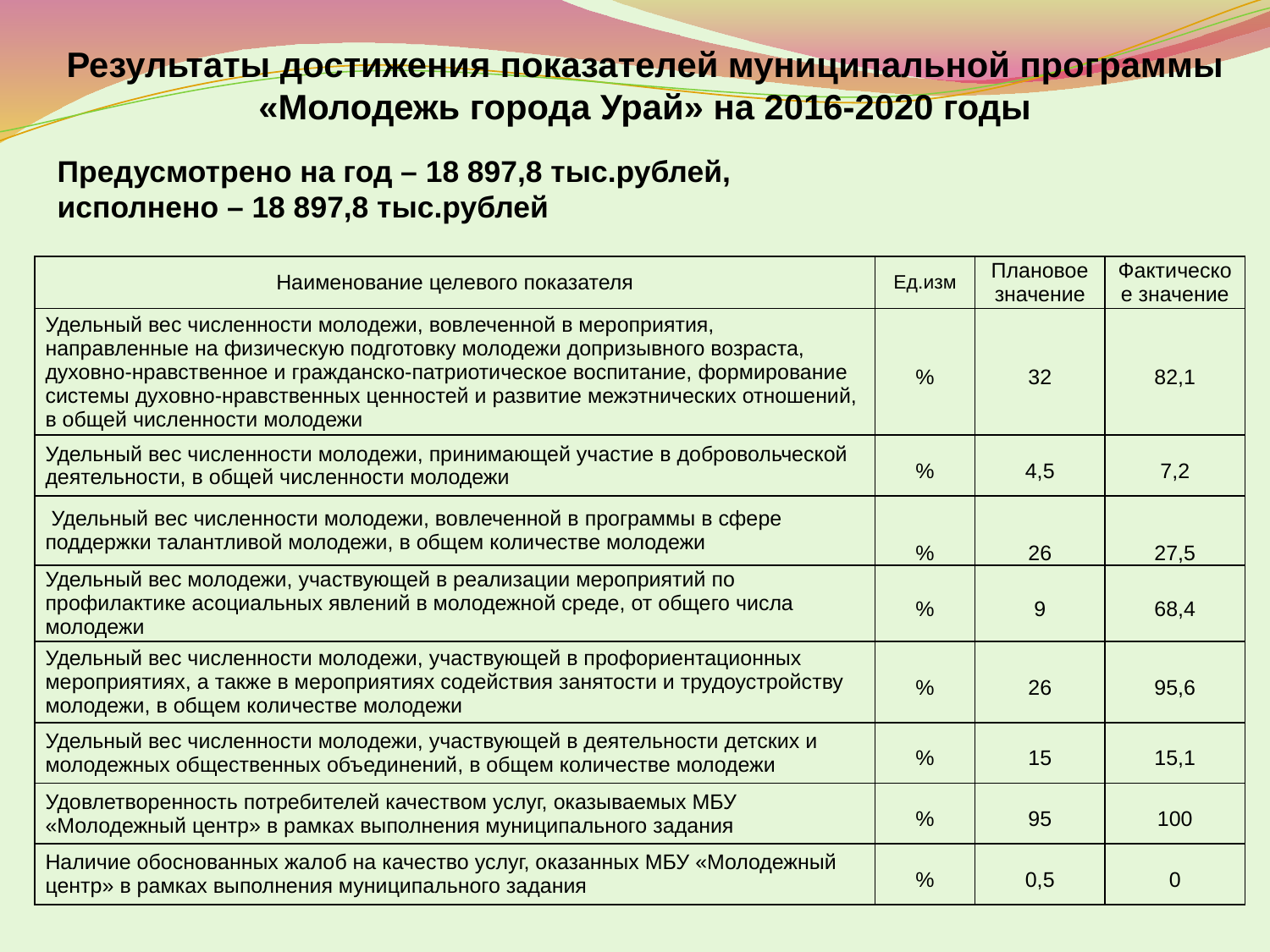

Результаты достижения показателей муниципальной программы «Молодежь города Урай» на 2016-2020 годы
Предусмотрено на год – 18 897,8 тыс.рублей, исполнено – 18 897,8 тыс.рублей
| Наименование целевого показателя | Ед.изм | Плановое значение | Фактическое значение |
| --- | --- | --- | --- |
| Удельный вес численности молодежи, вовлеченной в мероприятия, направленные на физическую подготовку молодежи допризывного возраста, духовно-нравственное и гражданско-патриотическое воспитание, формирование системы духовно-нравственных ценностей и развитие межэтнических отношений, в общей численности молодежи | % | 32 | 82,1 |
| Удельный вес численности молодежи, принимающей участие в добровольческой деятельности, в общей численности молодежи | % | 4,5 | 7,2 |
| Удельный вес численности молодежи, вовлеченной в программы в сфере поддержки талантливой молодежи, в общем количестве молодежи | % | 26 | 27,5 |
| Удельный вес молодежи, участвующей в реализации мероприятий по профилактике асоциальных явлений в молодежной среде, от общего числа молодежи | % | 9 | 68,4 |
| Удельный вес численности молодежи, участвующей в профориентационных мероприятиях, а также в мероприятиях содействия занятости и трудоустройству молодежи, в общем количестве молодежи | % | 26 | 95,6 |
| Удельный вес численности молодежи, участвующей в деятельности детских и молодежных общественных объединений, в общем количестве молодежи | % | 15 | 15,1 |
| Удовлетворенность потребителей качеством услуг, оказываемых МБУ «Молодежный центр» в рамках выполнения муниципального задания | % | 95 | 100 |
| Наличие обоснованных жалоб на качество услуг, оказанных МБУ «Молодежный центр» в рамках выполнения муниципального задания | % | 0,5 | 0 |